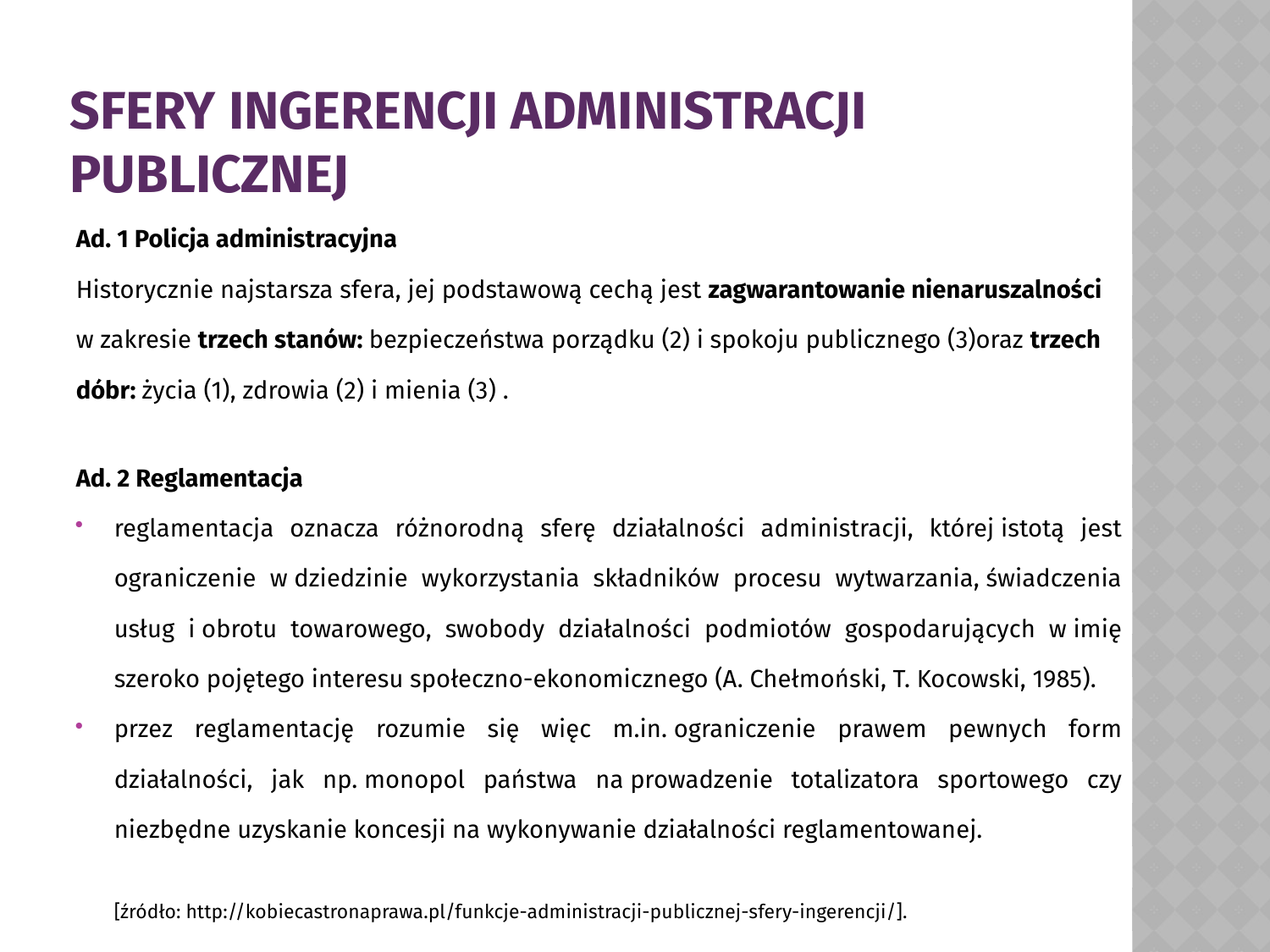

# Sfery ingerencji administracji publicznej
Ad. 1 Policja administracyjna
Historycznie najstarsza sfera, jej podstawową cechą jest zagwarantowanie nienaruszalności
w zakresie trzech stanów: bezpieczeństwa porządku (2) i spokoju publicznego (3)oraz trzech
dóbr: życia (1), zdrowia (2) i mienia (3) .

Ad. 2 Reglamentacja
reglamentacja oznacza różnorodną sferę działalności administracji, której istotą jest ograniczenie w dziedzinie wykorzystania składników procesu wytwarzania, świadczenia usług i obrotu towarowego, swobody działalności podmiotów gospodarujących w imię szeroko pojętego interesu społeczno-ekonomicznego (A. Chełmoński, T. Kocowski, 1985).
przez reglamentację rozumie się więc m.in. ograniczenie prawem pewnych form działalności, jak np. monopol państwa na prowadzenie totalizatora sportowego czy niezbędne uzyskanie koncesji na wykonywanie działalności reglamentowanej.

	[źródło: http://kobiecastronaprawa.pl/funkcje-administracji-publicznej-sfery-ingerencji/].